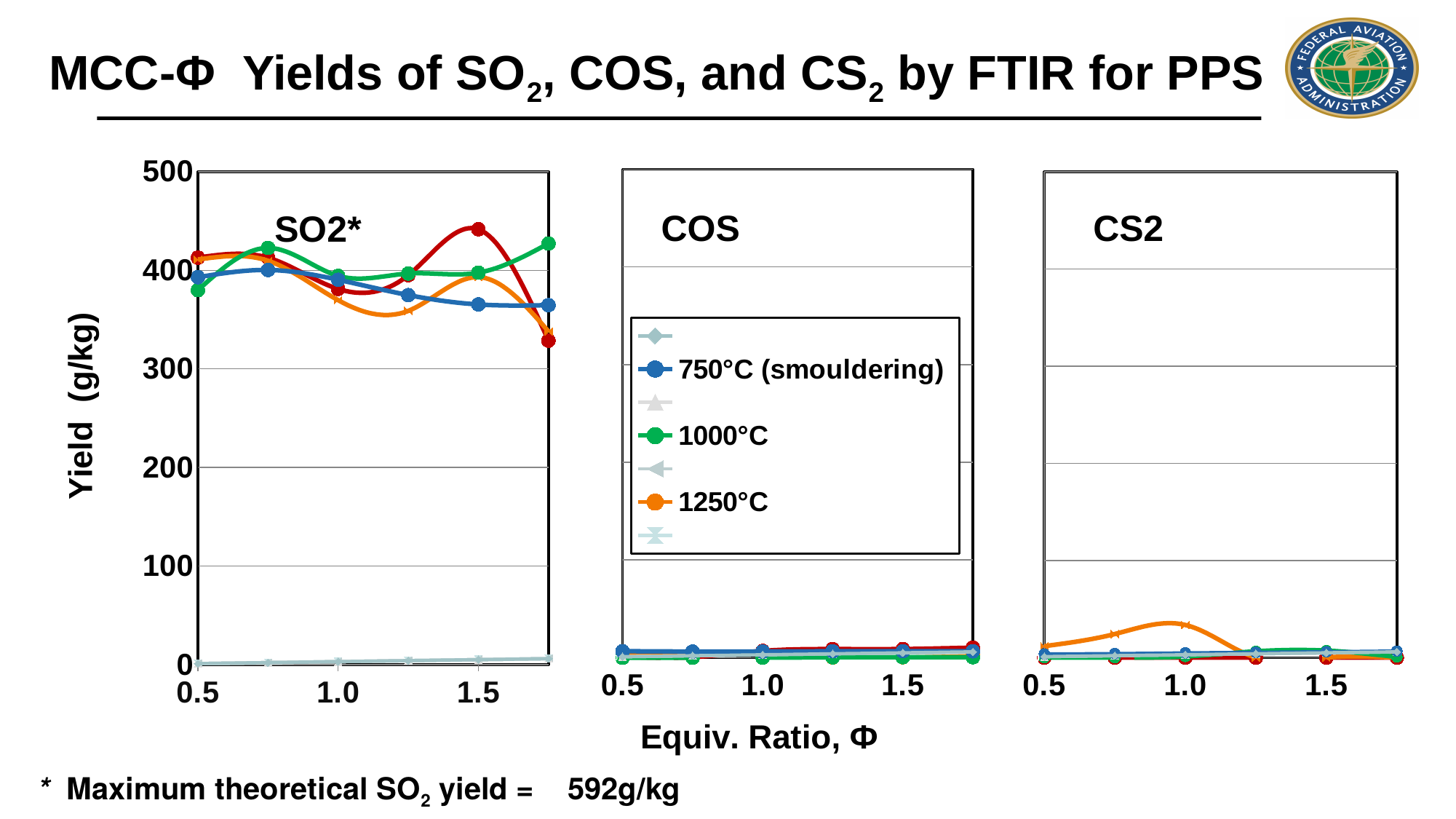

MCC-Φ  Yields of SO2, COS, and CS2 by FTIR for PPS

### Chart: SO2*

| Category |  | 750°C (smouldering) |  | 1000°C |  | 1250°C |  | 1500°C |  |
|---|---|---|---|---|---|---|---|---|---|

### Chart: COS

| Category |  | 750°C (smouldering)  |  | 1000°C |  | 1250°C |  | 1500°C |
|---|---|---|---|---|---|---|---|---|

### Chart: CS2

| Category |  | 750C  |  | 1000C |  | 1250C |  | 1500C |
|---|---|---|---|---|---|---|---|---|
*  Maximum theoretical SO2 yield =    592g/kg